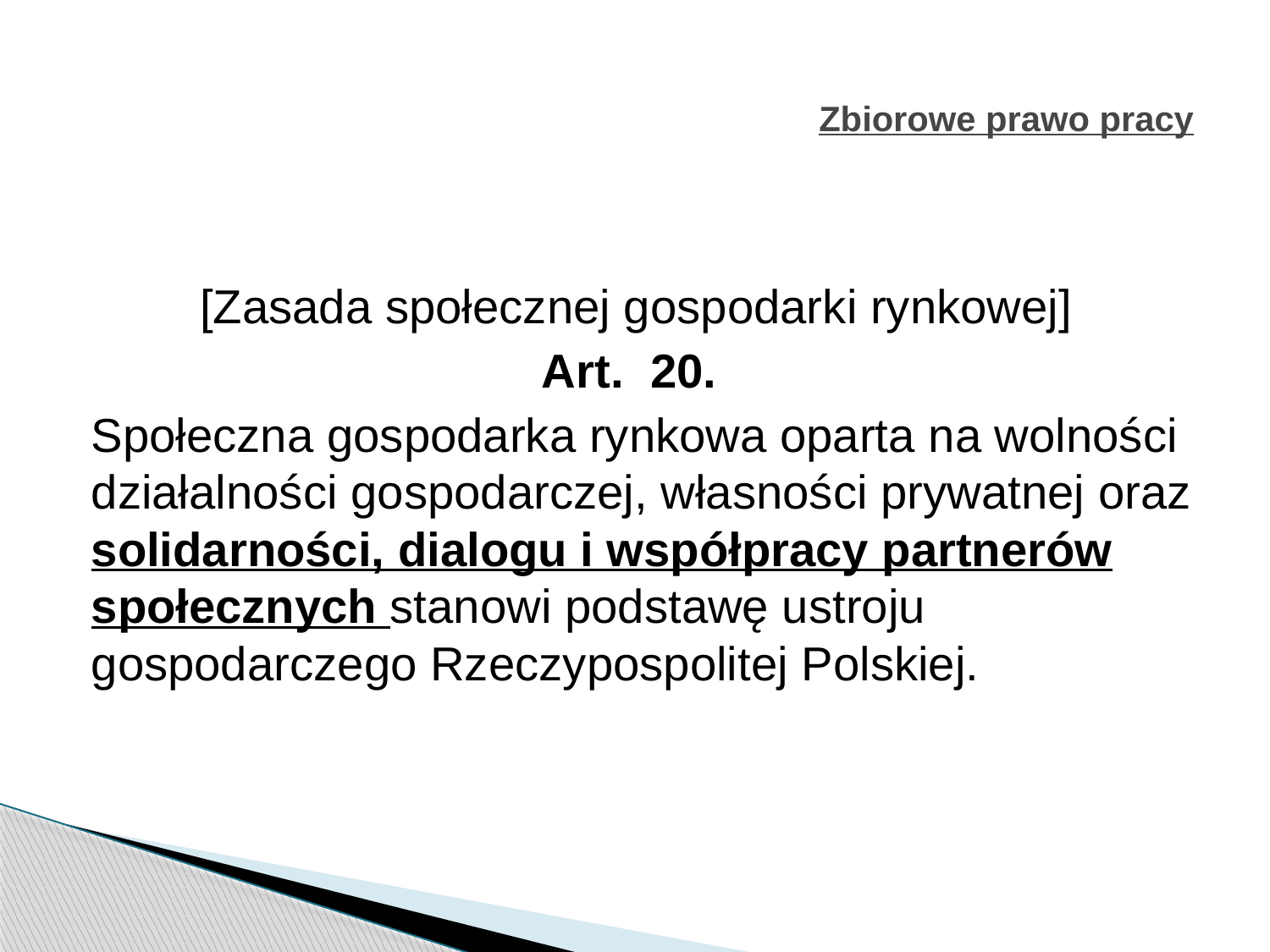

# Zbiorowe prawo pracy

[Zasada społecznej gospodarki rynkowej]
Art.  20.
Społeczna gospodarka rynkowa oparta na wolności działalności gospodarczej, własności prywatnej oraz solidarności, dialogu i współpracy partnerów społecznych stanowi podstawę ustroju gospodarczego Rzeczypospolitej Polskiej.